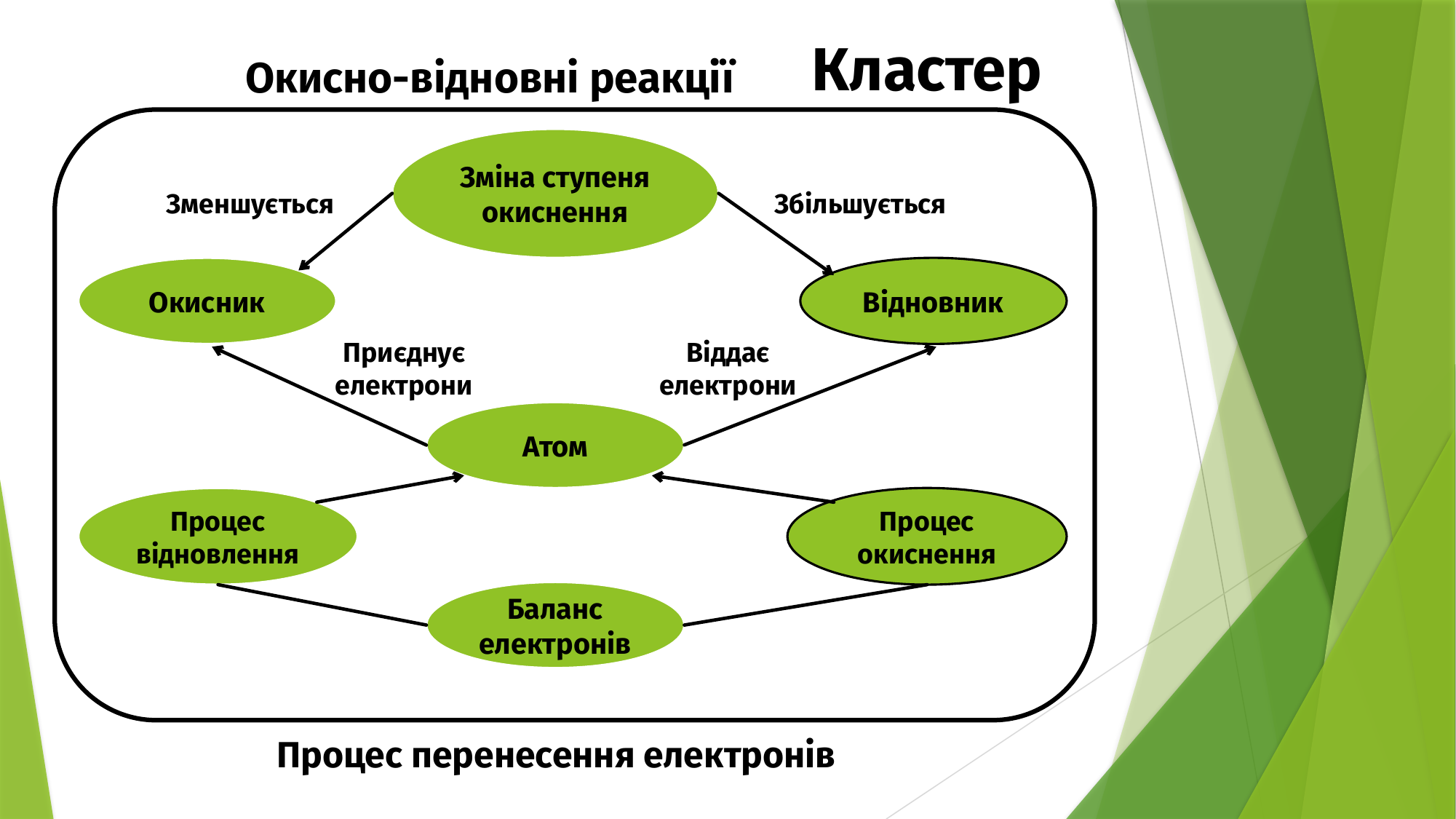

Кластер
Окисно-відновні реакції

Зміна ступеня окиснення
Зменшується
Збільшується
Окисник
Відновник
Приєднує електрони
Віддає
електрони
Атом
Процес відновлення
Процес окиснення
Баланс
електронів
Процес перенесення електронів